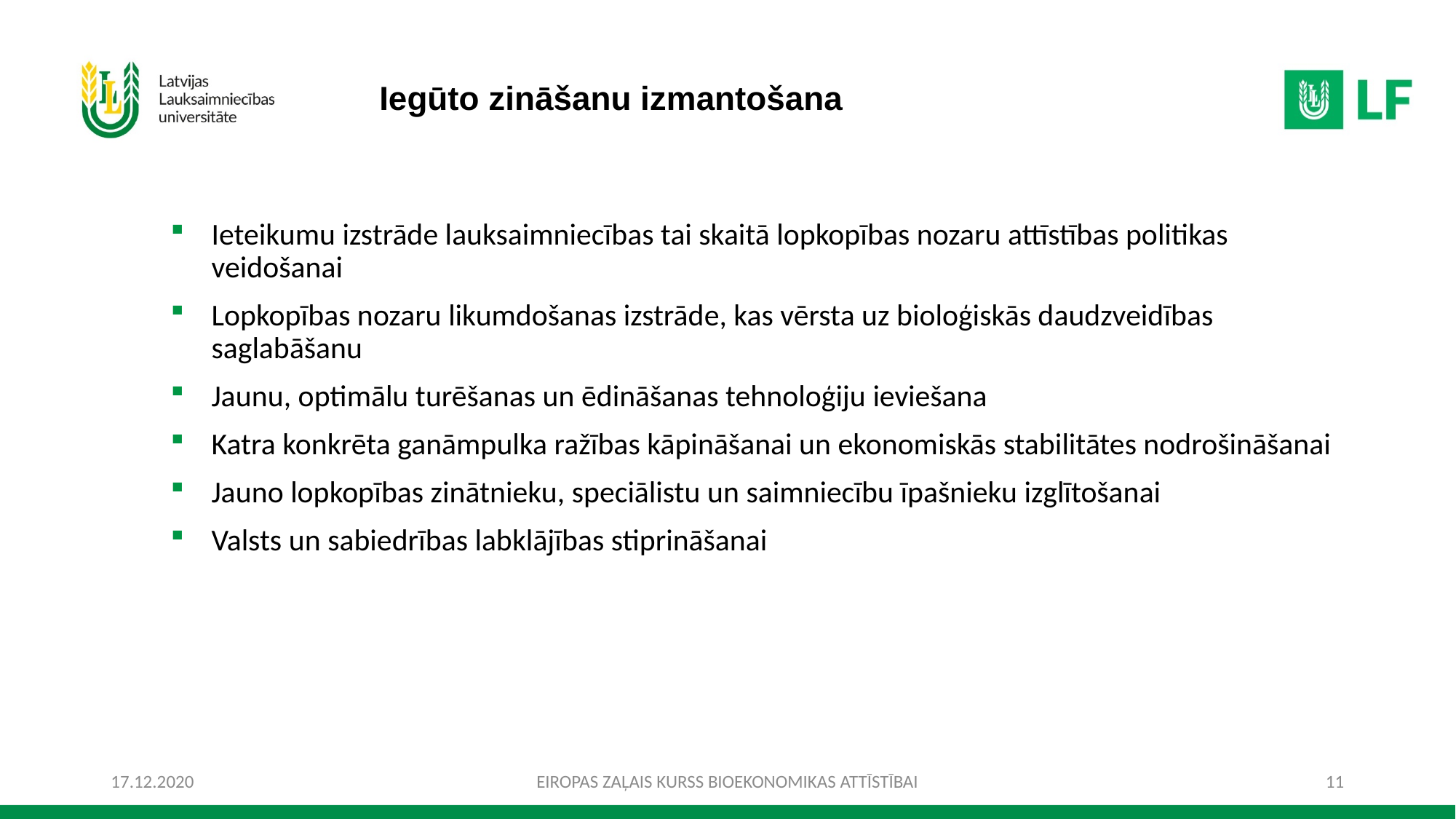

# Iegūto zināšanu izmantošana
Ieteikumu izstrāde lauksaimniecības tai skaitā lopkopības nozaru attīstības politikas veidošanai
Lopkopības nozaru likumdošanas izstrāde, kas vērsta uz bioloģiskās daudzveidības saglabāšanu
Jaunu, optimālu turēšanas un ēdināšanas tehnoloģiju ieviešana
Katra konkrēta ganāmpulka ražības kāpināšanai un ekonomiskās stabilitātes nodrošināšanai
Jauno lopkopības zinātnieku, speciālistu un saimniecību īpašnieku izglītošanai
Valsts un sabiedrības labklājības stiprināšanai

17.12.2020
EIROPAS ZAĻAIS KURSS BIOEKONOMIKAS ATTĪSTĪBAI
11